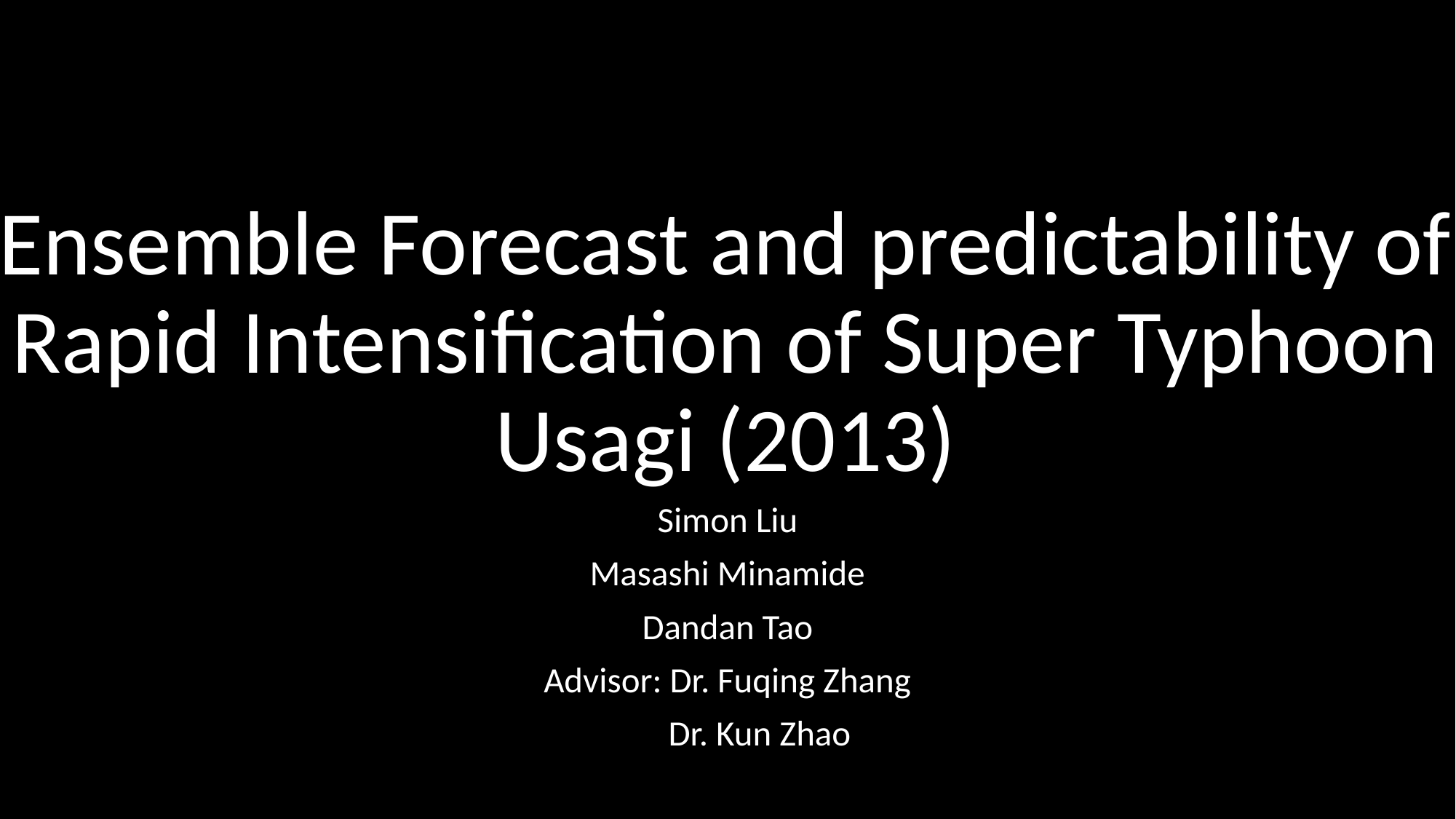

# Ensemble Forecast and predictability of Rapid Intensification of Super Typhoon Usagi (2013)
Simon Liu
Masashi Minamide
Dandan Tao
Advisor: Dr. Fuqing Zhang
        Dr. Kun Zhao